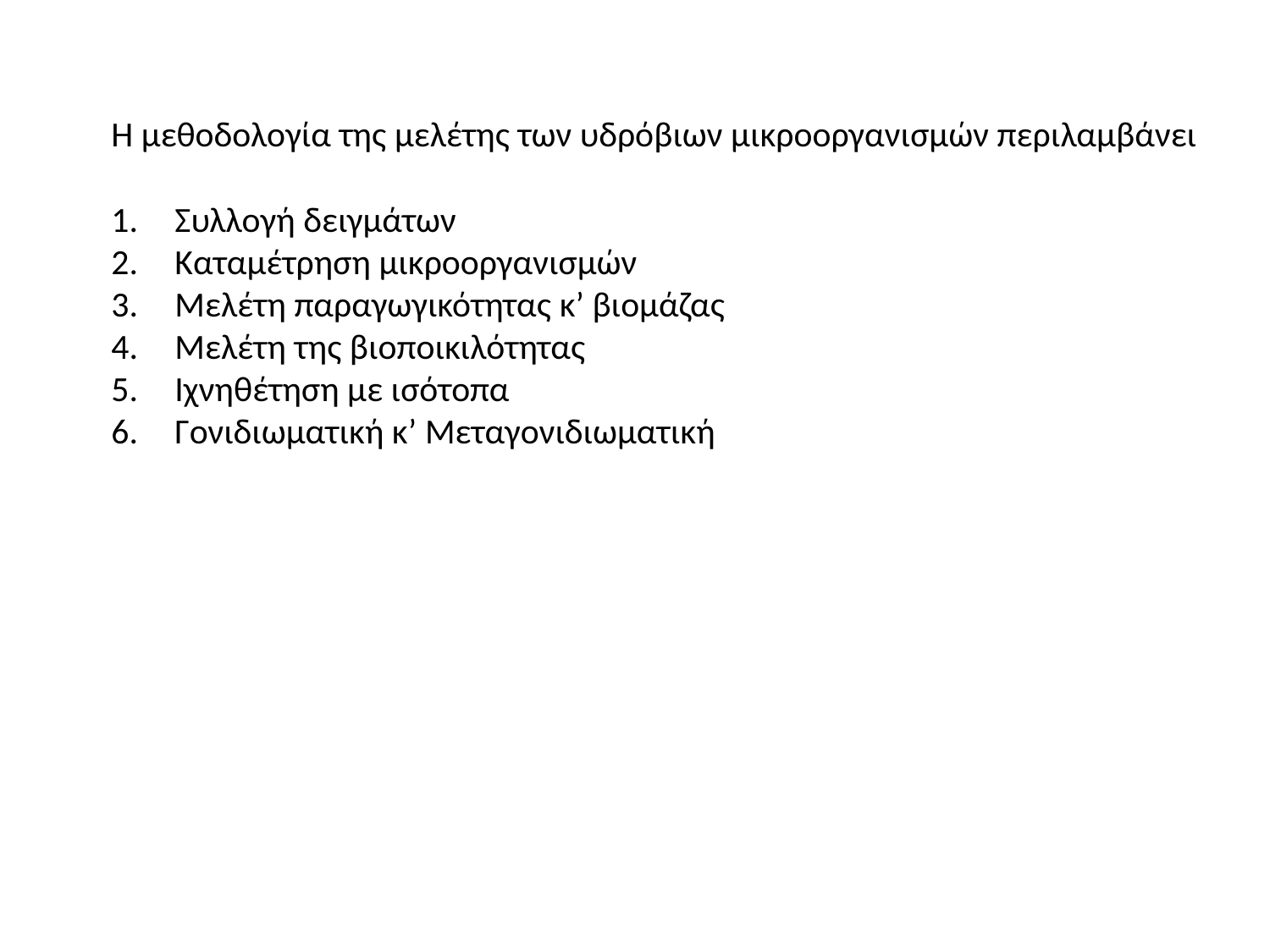

Η μεθοδολογία της μελέτης των υδρόβιων μικροοργανισμών περιλαμβάνει

Συλλογή δειγμάτων
Καταμέτρηση μικροοργανισμών
Μελέτη παραγωγικότητας κ’ βιομάζας
Μελέτη της βιοποικιλότητας
Ιχνηθέτηση με ισότοπα
Γονιδιωματική κ’ Μεταγονιδιωματική